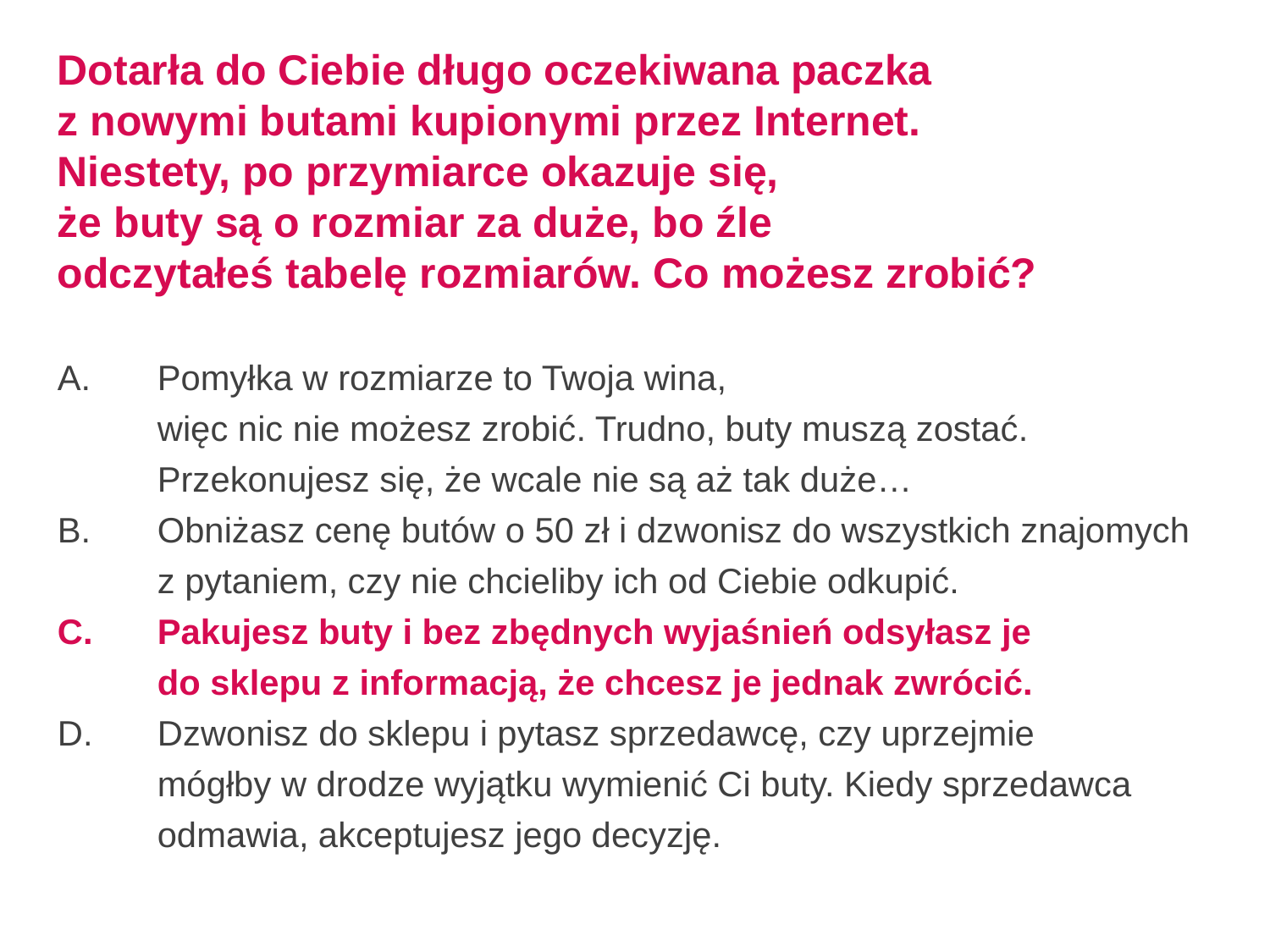

Dotarła do Ciebie długo oczekiwana paczka
z nowymi butami kupionymi przez Internet.
Niestety, po przymiarce okazuje się,
że buty są o rozmiar za duże, bo źle
odczytałeś tabelę rozmiarów. Co możesz zrobić?

Pomyłka w rozmiarze to Twoja wina,
więc nic nie możesz zrobić. Trudno, buty muszą zostać. Przekonujesz się, że wcale nie są aż tak duże…
Obniżasz cenę butów o 50 zł i dzwonisz do wszystkich znajomych
z pytaniem, czy nie chcieliby ich od Ciebie odkupić.
Pakujesz buty i bez zbędnych wyjaśnień odsyłasz je
do sklepu z informacją, że chcesz je jednak zwrócić.
Dzwonisz do sklepu i pytasz sprzedawcę, czy uprzejmie
mógłby w drodze wyjątku wymienić Ci buty. Kiedy sprzedawca odmawia, akceptujesz jego decyzję.